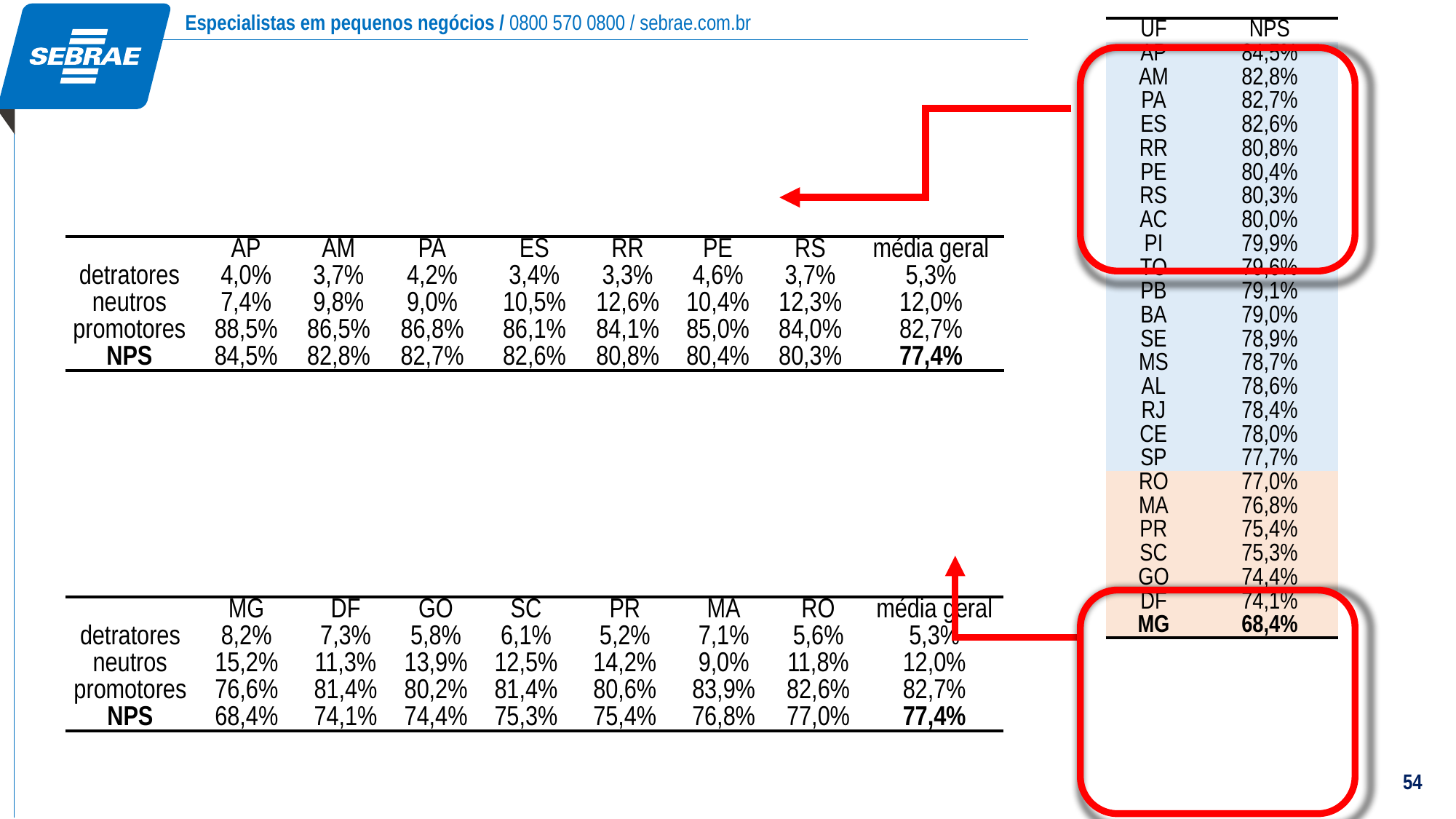

| UF | NPS |
| --- | --- |
| AP | 84,5% |
| AM | 82,8% |
| PA | 82,7% |
| ES | 82,6% |
| RR | 80,8% |
| PE | 80,4% |
| RS | 80,3% |
| AC | 80,0% |
| PI | 79,9% |
| TO | 79,6% |
| PB | 79,1% |
| BA | 79,0% |
| SE | 78,9% |
| MS | 78,7% |
| AL | 78,6% |
| RJ | 78,4% |
| CE | 78,0% |
| SP | 77,7% |
| RO | 77,0% |
| MA | 76,8% |
| PR | 75,4% |
| SC | 75,3% |
| GO | 74,4% |
| DF | 74,1% |
| MG | 68,4% |

|  | AP | AM | PA | ES | RR | PE | RS | média geral |
| --- | --- | --- | --- | --- | --- | --- | --- | --- |
| detratores | 4,0% | 3,7% | 4,2% | 3,4% | 3,3% | 4,6% | 3,7% | 5,3% |
| neutros | 7,4% | 9,8% | 9,0% | 10,5% | 12,6% | 10,4% | 12,3% | 12,0% |
| promotores | 88,5% | 86,5% | 86,8% | 86,1% | 84,1% | 85,0% | 84,0% | 82,7% |
| NPS | 84,5% | 82,8% | 82,7% | 82,6% | 80,8% | 80,4% | 80,3% | 77,4% |

|  | MG | DF | GO | SC | PR | MA | RO | média geral |
| --- | --- | --- | --- | --- | --- | --- | --- | --- |
| detratores | 8,2% | 7,3% | 5,8% | 6,1% | 5,2% | 7,1% | 5,6% | 5,3% |
| neutros | 15,2% | 11,3% | 13,9% | 12,5% | 14,2% | 9,0% | 11,8% | 12,0% |
| promotores | 76,6% | 81,4% | 80,2% | 81,4% | 80,6% | 83,9% | 82,6% | 82,7% |
| NPS | 68,4% | 74,1% | 74,4% | 75,3% | 75,4% | 76,8% | 77,0% | 77,4% |
54